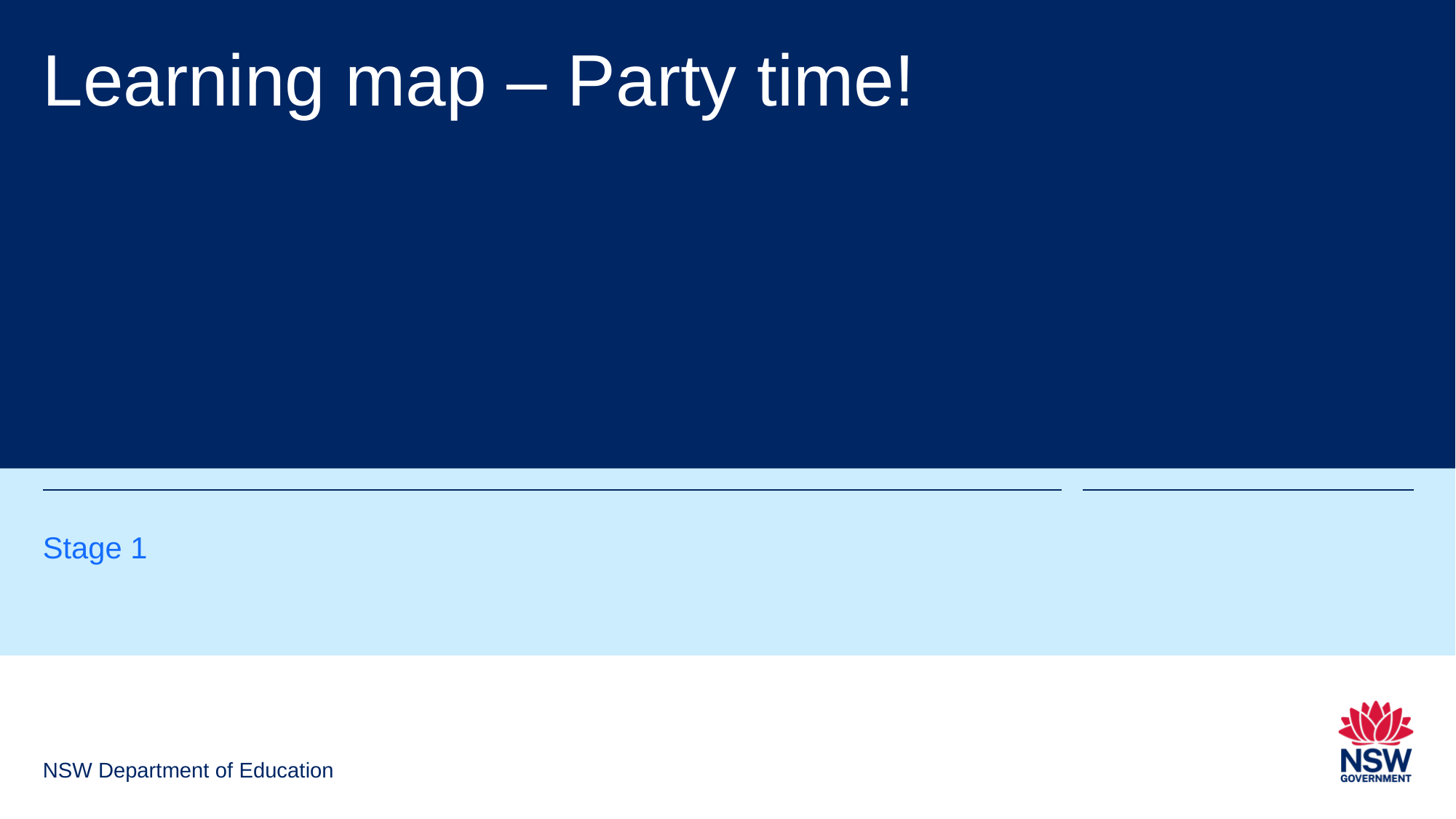

# Learning map – Party time!
Stage 1
NSW Department of Education